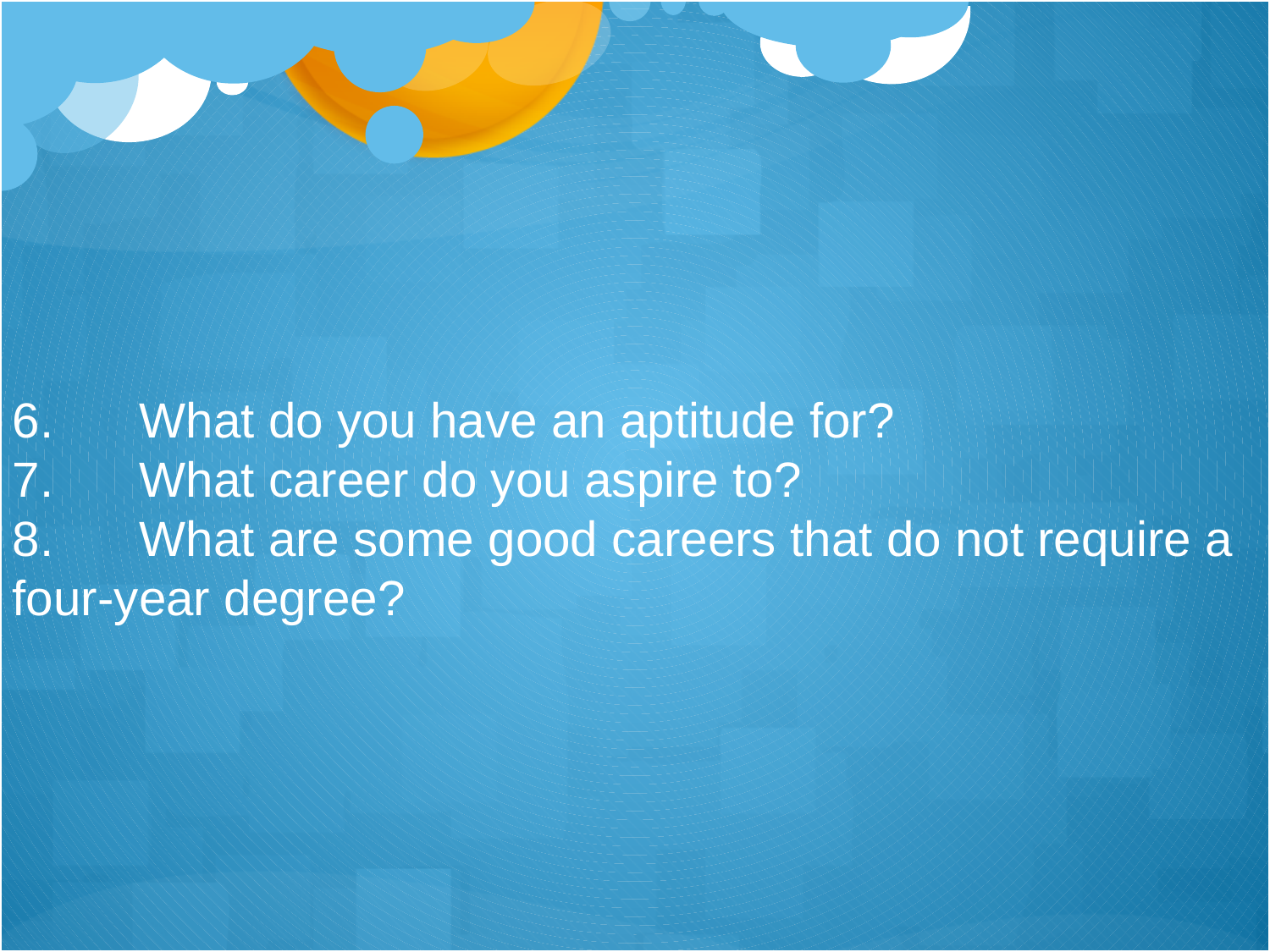

6.	What do you have an aptitude for?
7.	What career do you aspire to?
8.	What are some good careers that do not require a four-year degree?